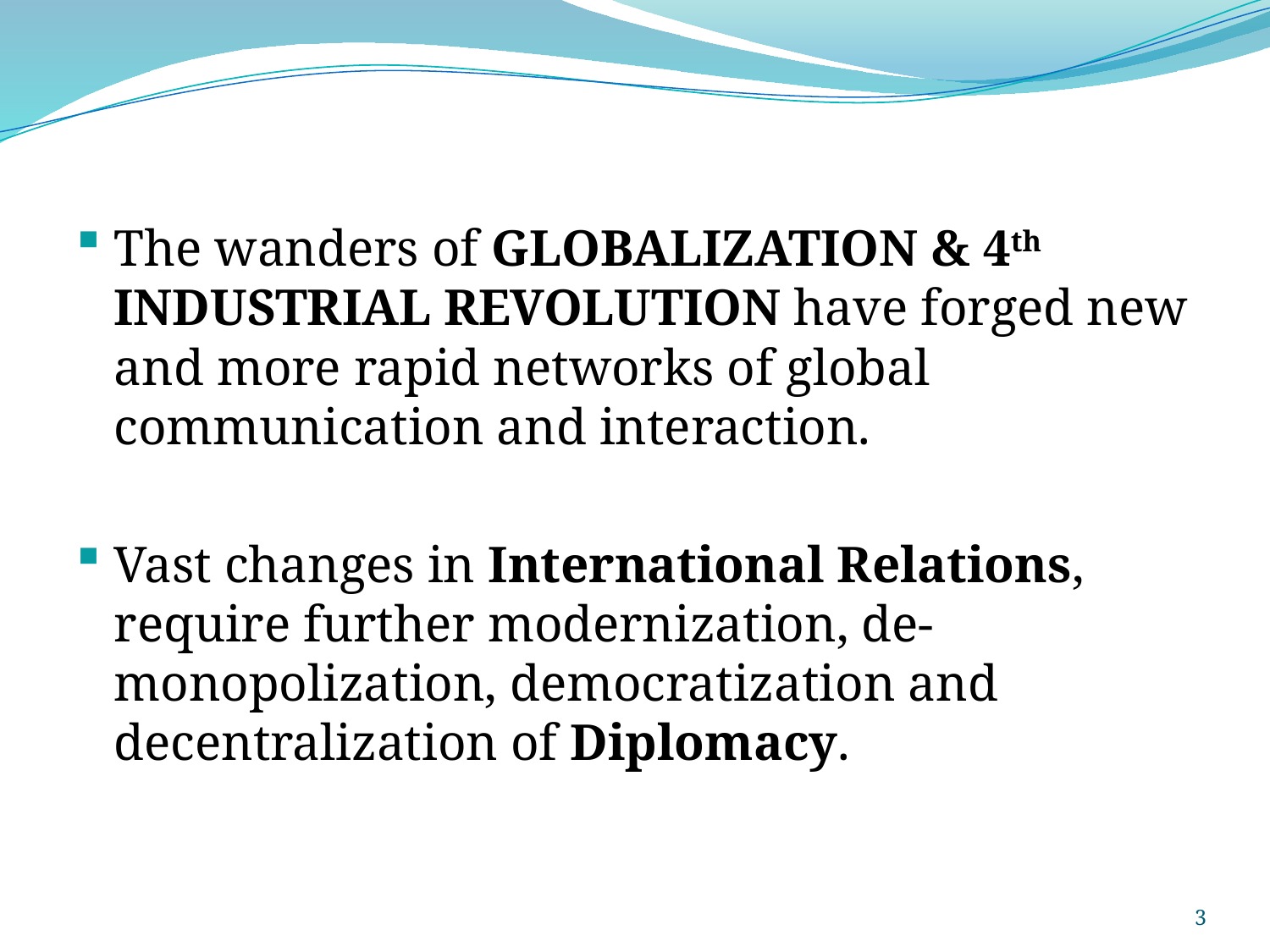

The wanders of GLOBALIZATION & 4th INDUSTRIAL REVOLUTION have forged new and more rapid networks of global communication and interaction.

Vast changes in International Relations, require further modernization, de-monopolization, democratization and decentralization of Diplomacy.

3